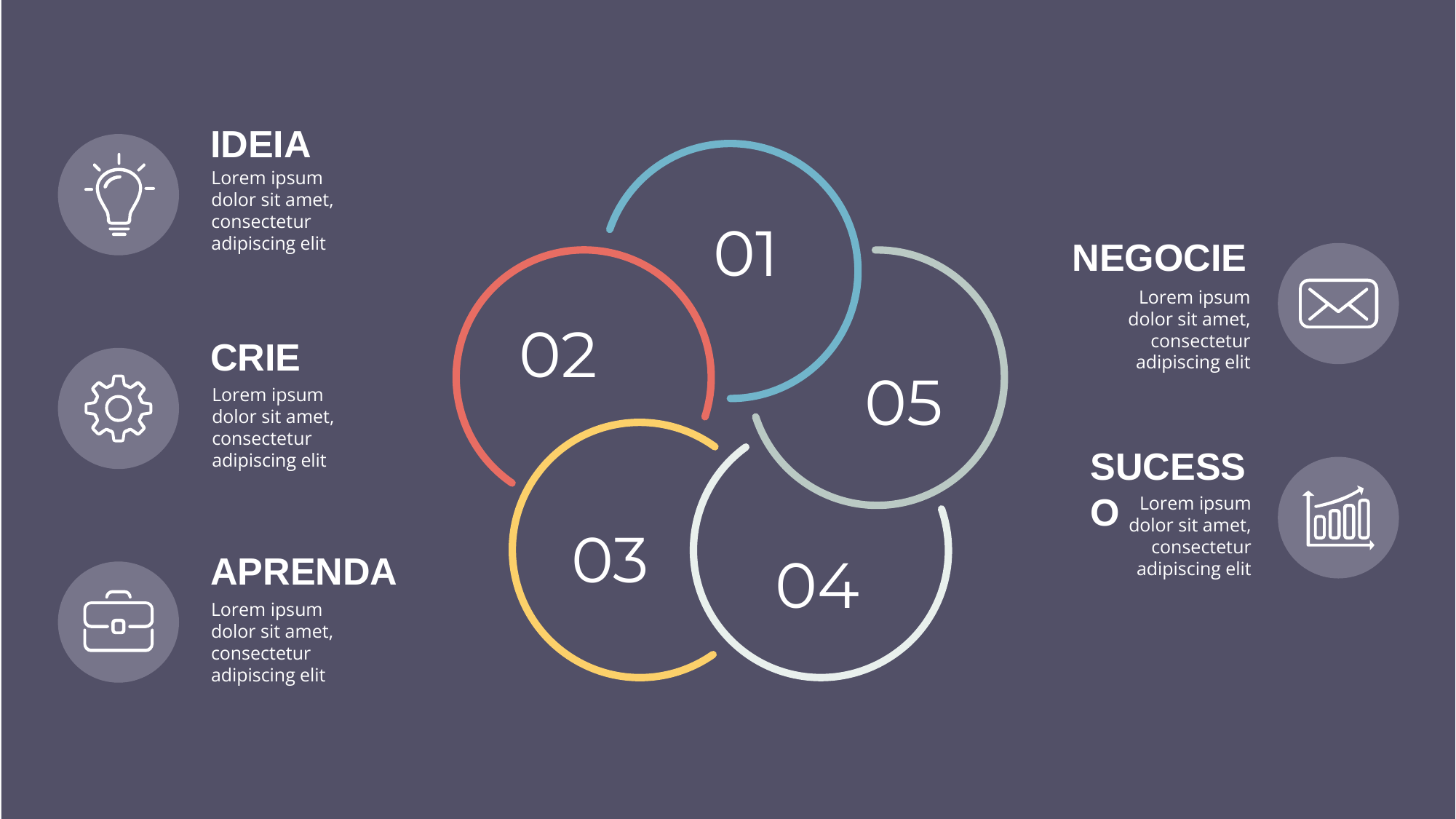

IDEIA

Lorem ipsum dolor sit amet, consectetur adipiscing elit
01
NEGOCIE

Lorem ipsum dolor sit amet, consectetur adipiscing elit
02
CRIE

05

Lorem ipsum dolor sit amet, consectetur adipiscing elit

SUCESSO

Lorem ipsum dolor sit amet, consectetur adipiscing elit
03
04
APRENDA

Lorem ipsum dolor sit amet, consectetur adipiscing elit